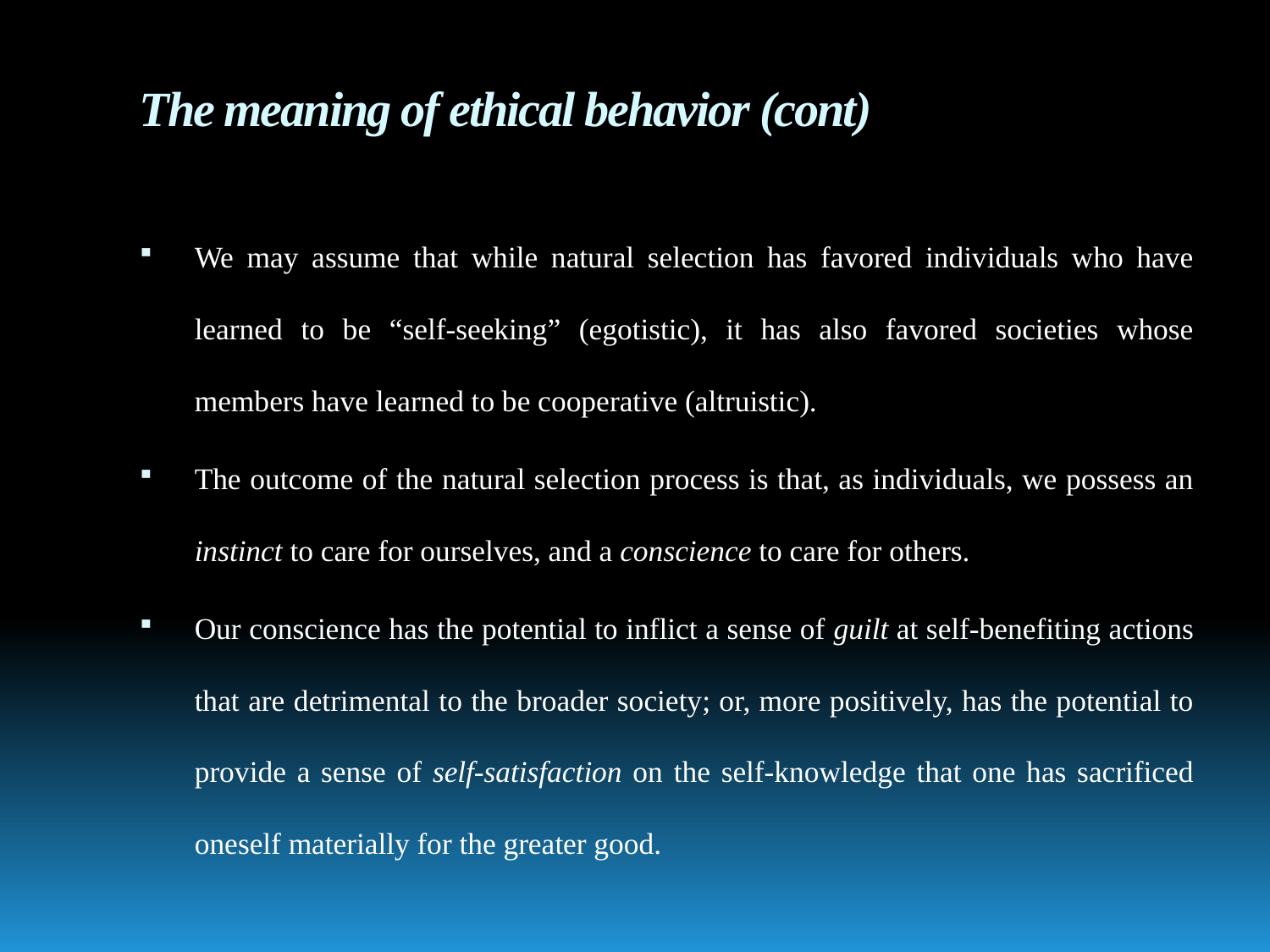

# The meaning of ethical behavior (cont)
We may assume that while natural selection has favored individuals who have learned to be “self-seeking” (egotistic), it has also favored societies whose members have learned to be cooperative (altruistic).
The outcome of the natural selection process is that, as individuals, we possess an instinct to care for ourselves, and a conscience to care for others.
Our conscience has the potential to inflict a sense of guilt at self-benefiting actions that are detrimental to the broader society; or, more positively, has the potential to provide a sense of self-satisfaction on the self-knowledge that one has sacrificed oneself materially for the greater good.